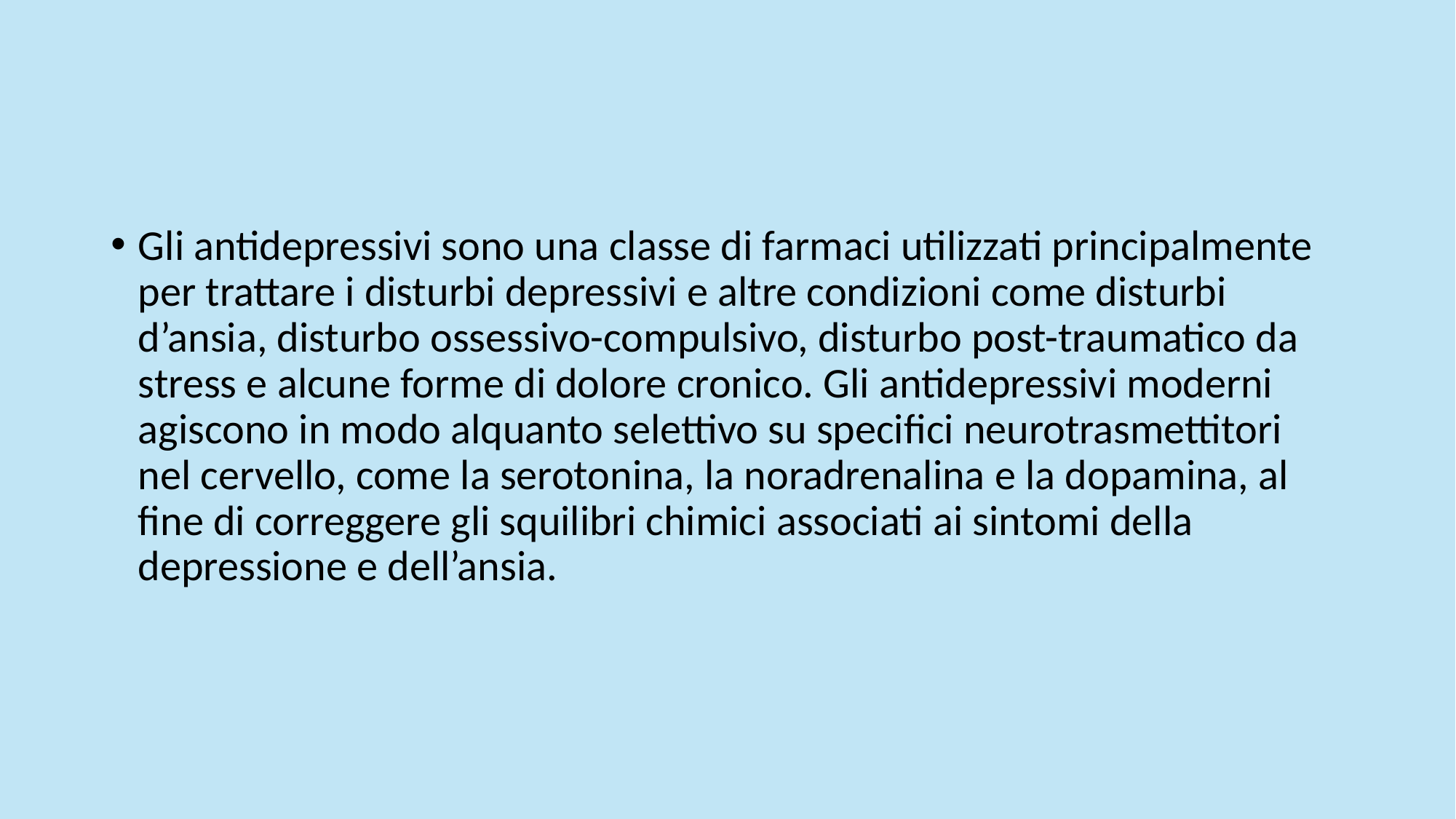

#
Gli antidepressivi sono una classe di farmaci utilizzati principalmente per trattare i disturbi depressivi e altre condizioni come disturbi d’ansia, disturbo ossessivo-compulsivo, disturbo post-traumatico da stress e alcune forme di dolore cronico. Gli antidepressivi moderni agiscono in modo alquanto selettivo su specifici neurotrasmettitori nel cervello, come la serotonina, la noradrenalina e la dopamina, al fine di correggere gli squilibri chimici associati ai sintomi della depressione e dell’ansia.